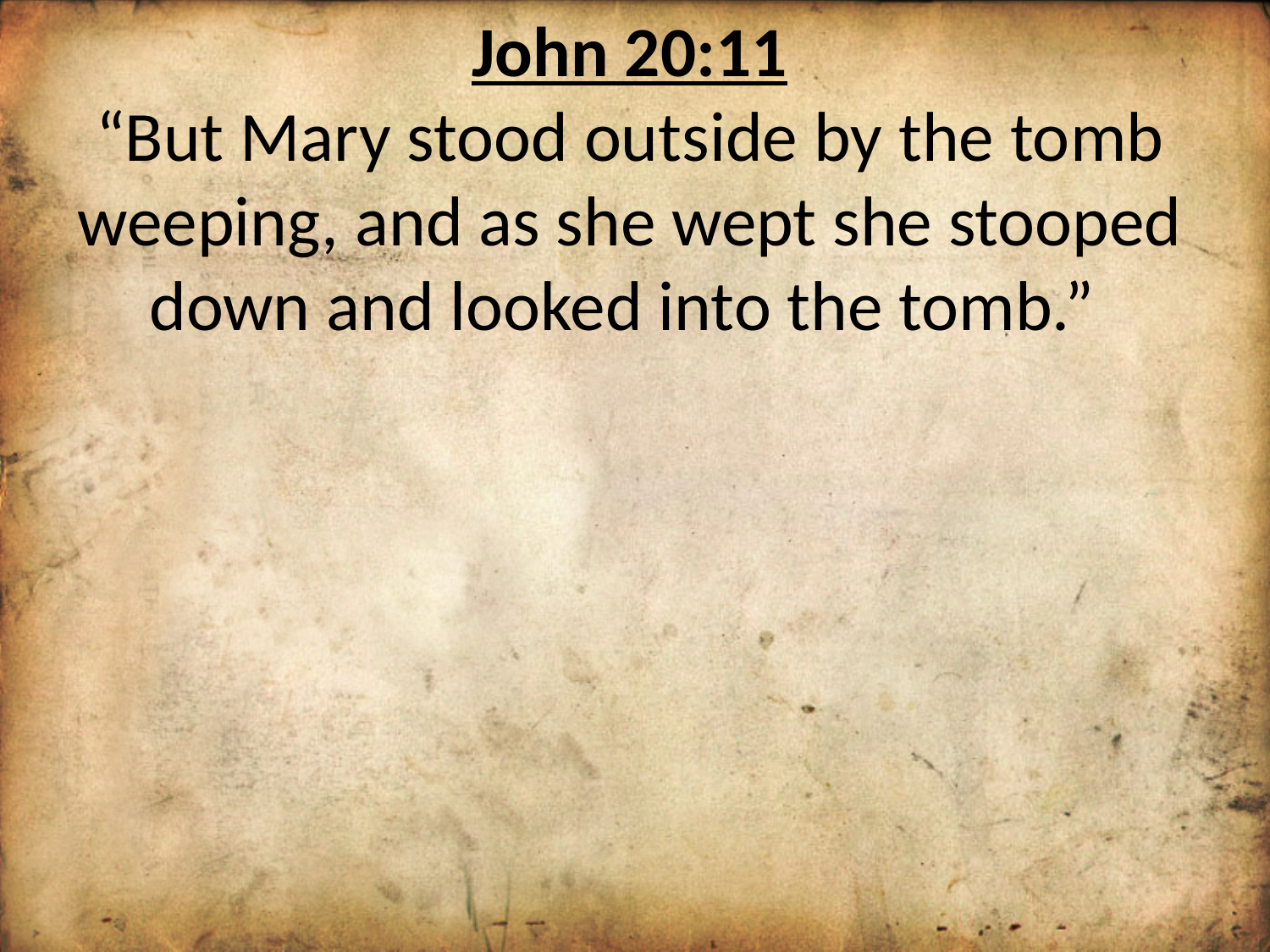

John 20:11
“But Mary stood outside by the tomb weeping, and as she wept she stooped down and looked into the tomb.”